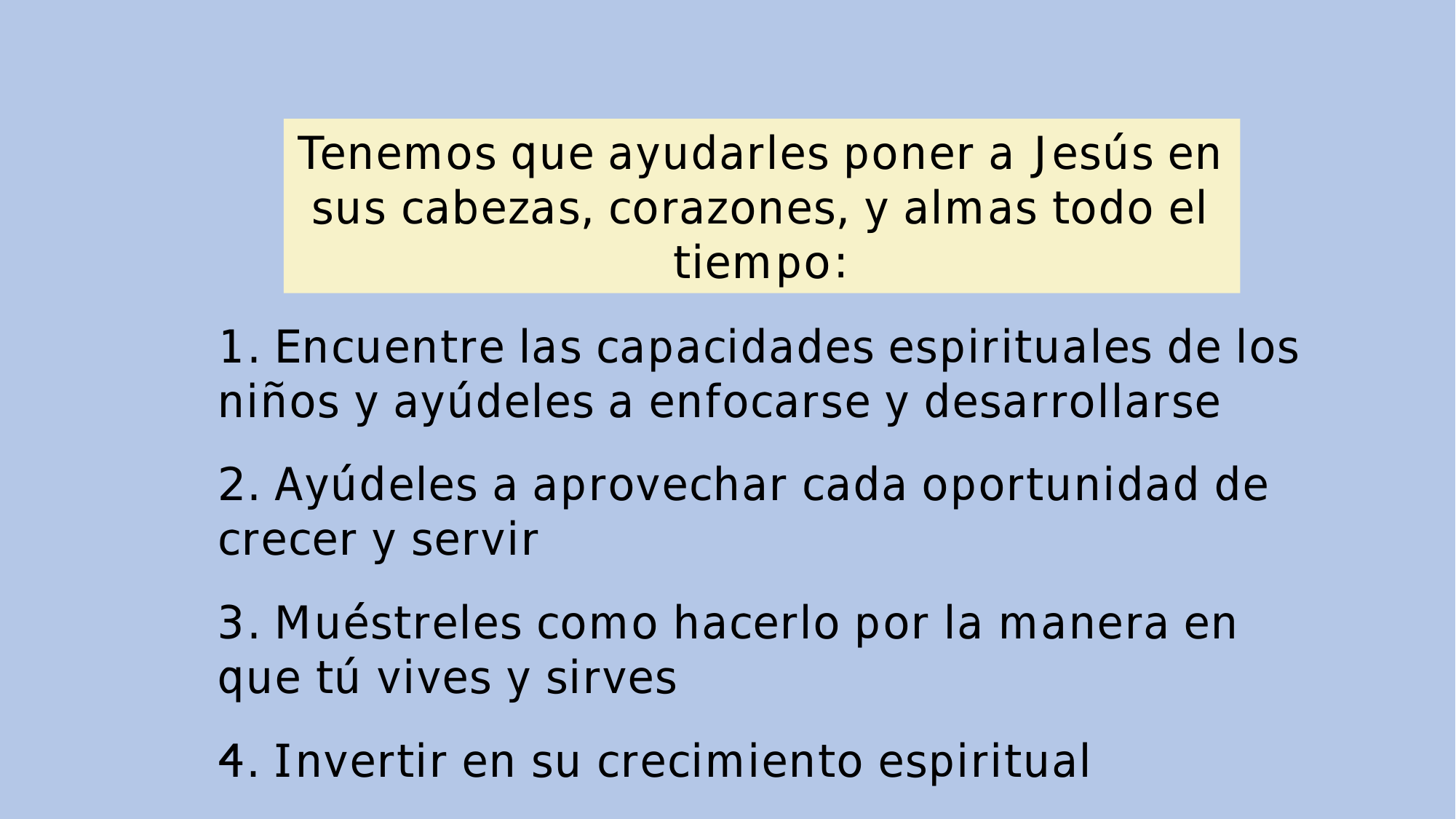

Tenemos que ayudarles poner a Jesús en sus cabezas, corazones, y almas todo el tiempo:
1. Encuentre las capacidades espirituales de los niños y ayúdeles a enfocarse y desarrollarse

2. Ayúdeles a aprovechar cada oportunidad de crecer y servir

3. Muéstreles como hacerlo por la manera en que tú vives y sirves

4. Invertir en su crecimiento espiritual